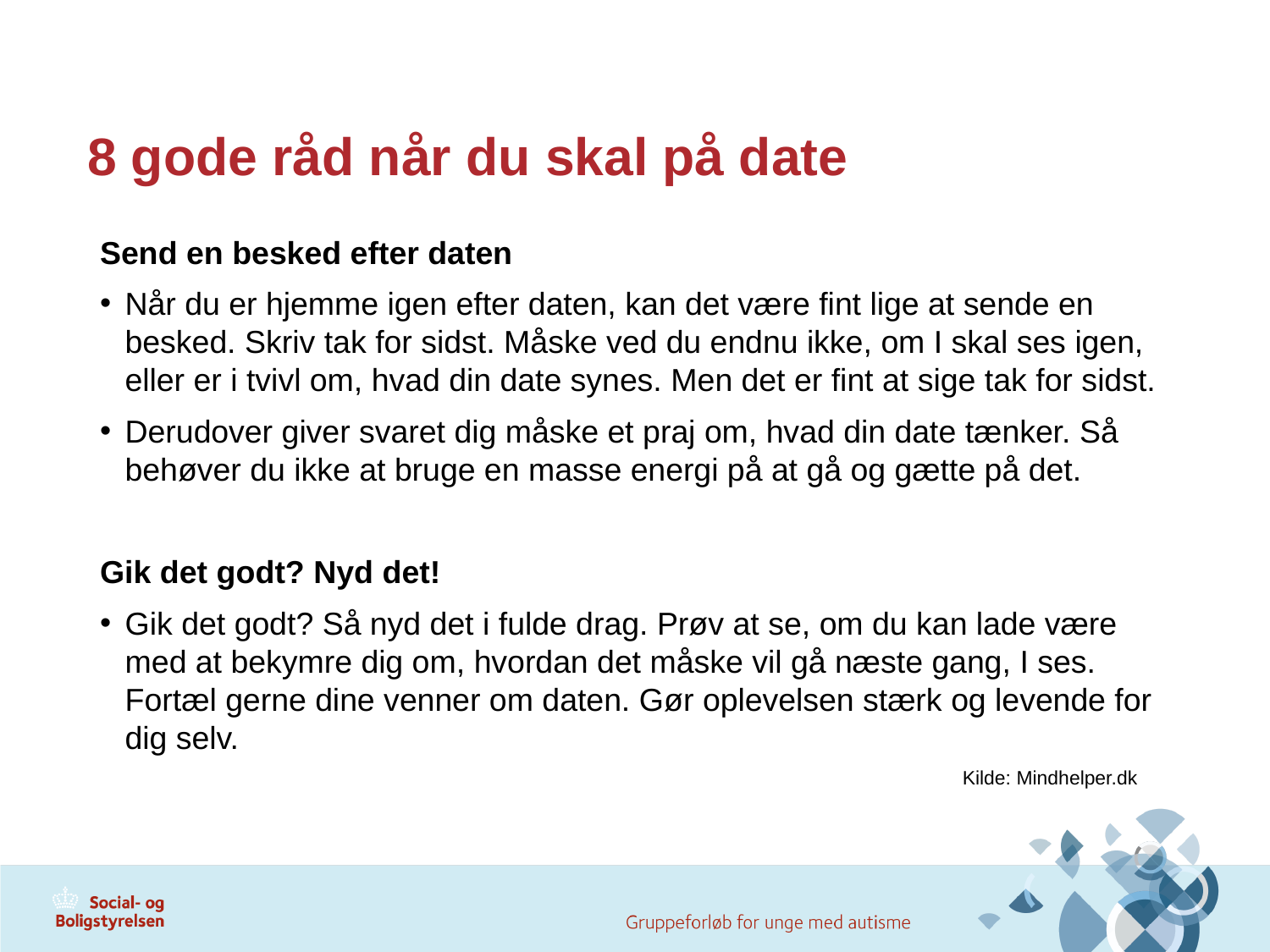

# 8 gode råd når du skal på date
Send en besked efter daten
Når du er hjemme igen efter daten, kan det være fint lige at sende en besked. Skriv tak for sidst. Måske ved du endnu ikke, om I skal ses igen, eller er i tvivl om, hvad din date synes. Men det er fint at sige tak for sidst.
Derudover giver svaret dig måske et praj om, hvad din date tænker. Så behøver du ikke at bruge en masse energi på at gå og gætte på det.

Gik det godt? Nyd det!
Gik det godt? Så nyd det i fulde drag. Prøv at se, om du kan lade være med at bekymre dig om, hvordan det måske vil gå næste gang, I ses. Fortæl gerne dine venner om daten. Gør oplevelsen stærk og levende for dig selv.
Kilde: Mindhelper.dk